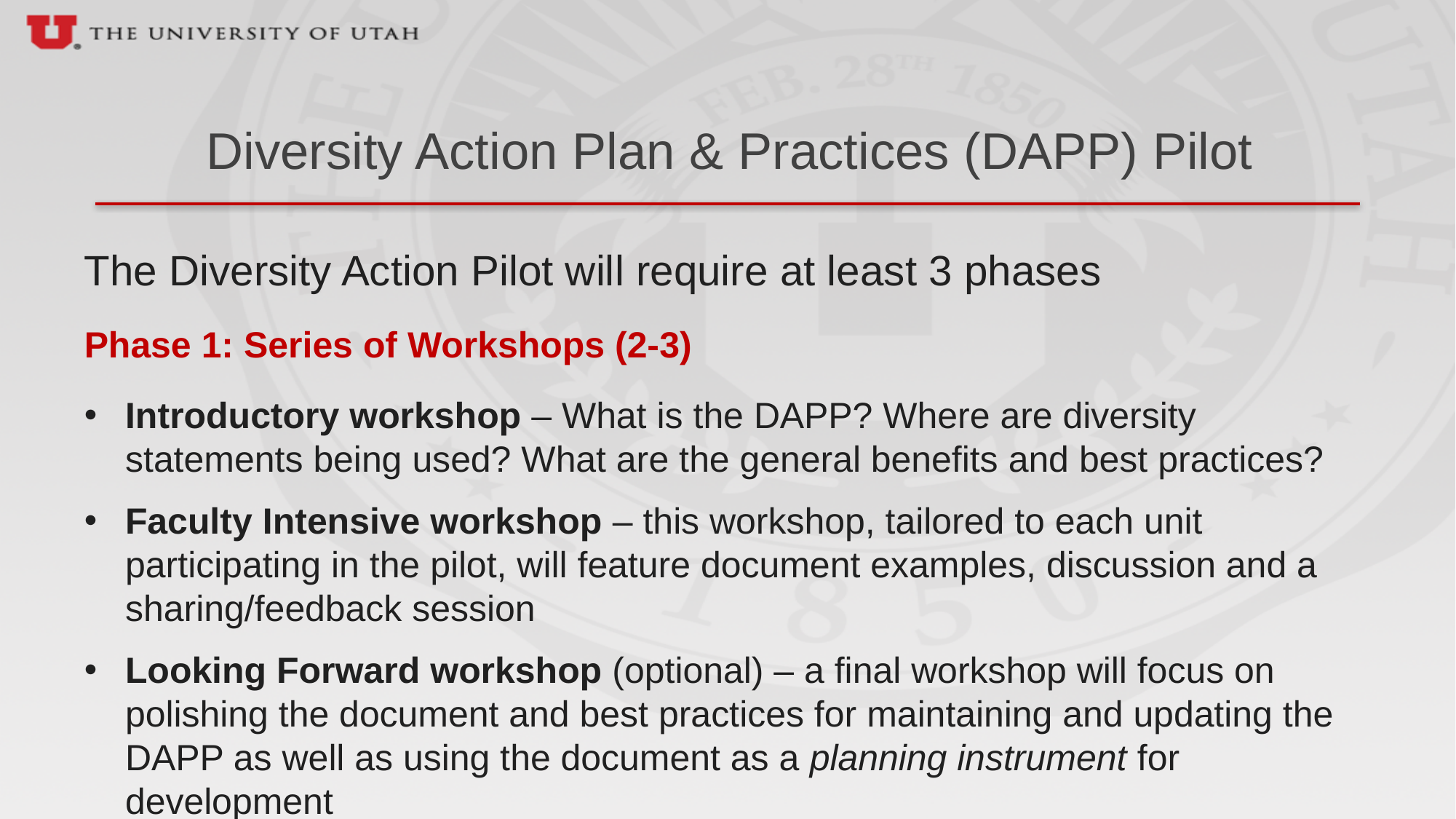

# Diversity Action Plan & Practices (DAPP) Pilot
The Diversity Action Pilot will require at least 3 phases
Phase 1: Series of Workshops (2-3)
Introductory workshop – What is the DAPP? Where are diversity statements being used? What are the general benefits and best practices?
Faculty Intensive workshop – this workshop, tailored to each unit participating in the pilot, will feature document examples, discussion and a sharing/feedback session
Looking Forward workshop (optional) – a final workshop will focus on polishing the document and best practices for maintaining and updating the DAPP as well as using the document as a planning instrument for development